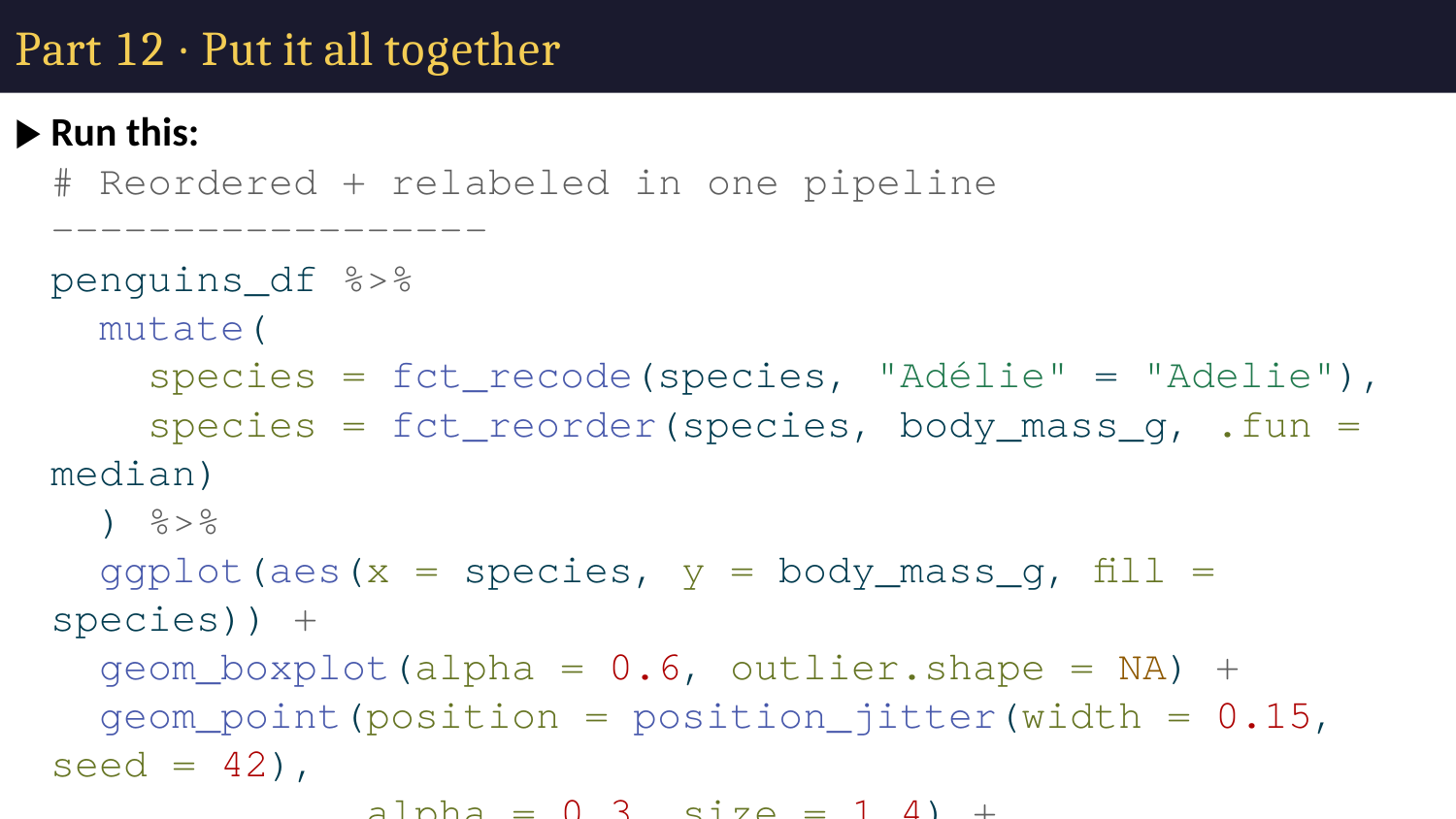

# Part 12 · Put it all together
▶ Run this:
# Reordered + relabeled in one pipeline ------------------ penguins_df %>% mutate( species = fct_recode(species, "Adélie" = "Adelie"), species = fct_reorder(species, body_mass_g, .fun = median) ) %>% ggplot(aes(x = species, y = body_mass_g, fill = species)) + geom_boxplot(alpha = 0.6, outlier.shape = NA) + geom_point(position = position_jitter(width = 0.15, seed = 42), alpha = 0.3, size = 1.4) + labs(x = NULL, y = "Body mass (g)") + theme_minimal() + theme(legend.position = "none")
# Save it ----------------------------------------------- ggsave("figures/penguin_mass_by_species_ordered.png", width = 5, height = 5, units = "in", dpi = 300)
✏️ Your turn: Which two fct_ functions are doing the work in this figure, and what does each one do?
Function 1:                 does:
Function 2:                 does: